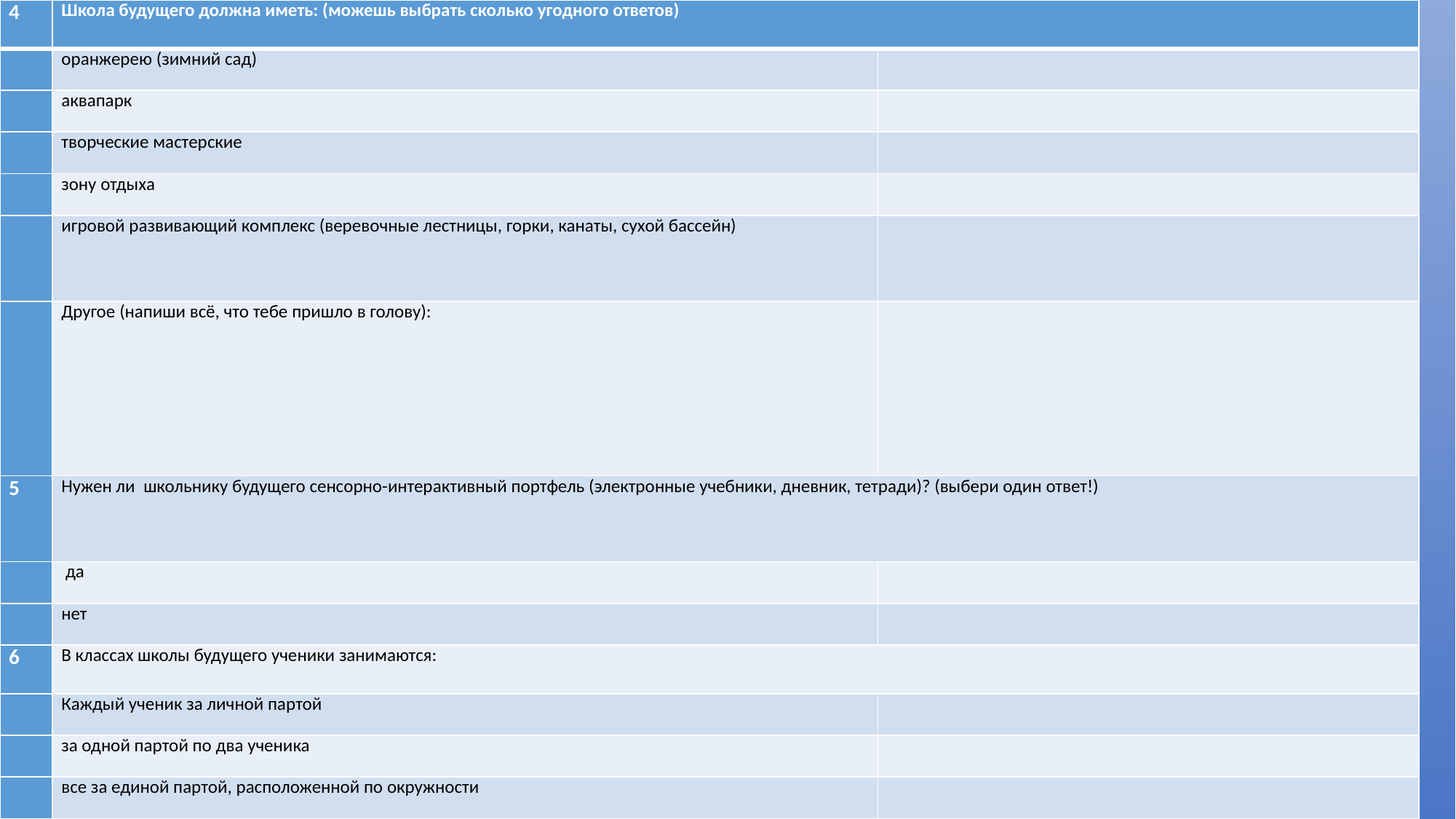

| 4 | Школа будущего должна иметь: (можешь выбрать сколько угодного ответов) |  |
| --- | --- | --- |
|  | оранжерею (зимний сад) |  |
|  | аквапарк |  |
|  | творческие мастерские |  |
|  | зону отдыха |  |
|  | игровой развивающий комплекс (веревочные лестницы, горки, канаты, сухой бассейн) |  |
|  | Другое (напиши всё, что тебе пришло в голову): |  |
| 5 | Нужен ли  школьнику будущего сенсорно-интерактивный портфель (электронные учебники, дневник, тетради)? (выбери один ответ!) |  |
|  | да |  |
|  | нет |  |
| 6 | В классах школы будущего ученики занимаются: |  |
|  | Каждый ученик за личной партой |  |
|  | за одной партой по два ученика |  |
|  | все за единой партой, расположенной по окружности |  |